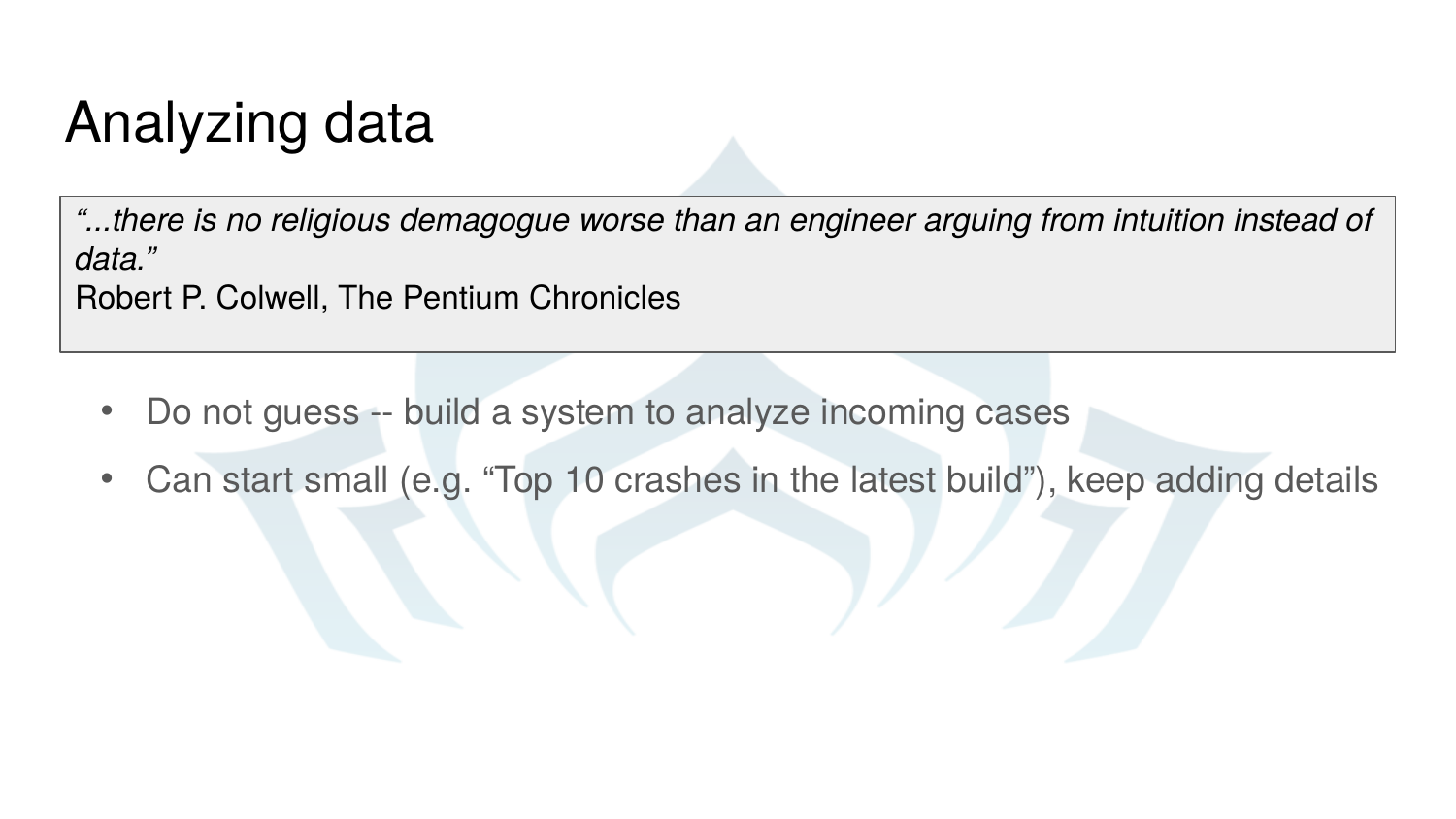

# Analyzing data

Do not guess -- build a system to analyze incoming cases
Can start small (e.g. “Top 10 crashes in the latest build”), keep adding details
“...there is no religious demagogue worse than an engineer arguing from intuition instead of data.”
Robert P. Colwell, The Pentium Chronicles